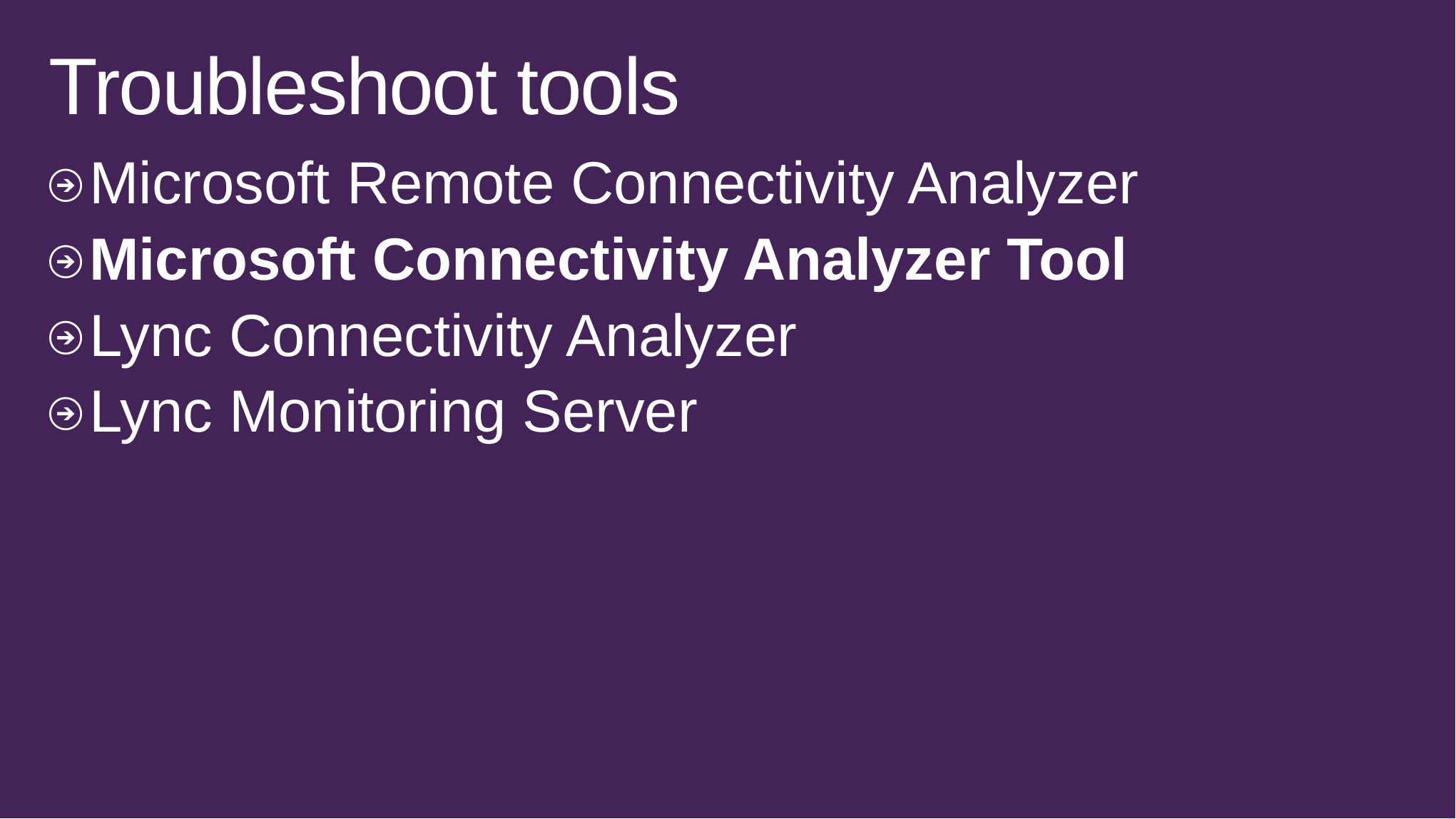

# Troubleshoot tools
Microsoft Remote Connectivity Analyzer
Microsoft Connectivity Analyzer Tool
Lync Connectivity Analyzer
Lync Monitoring Server